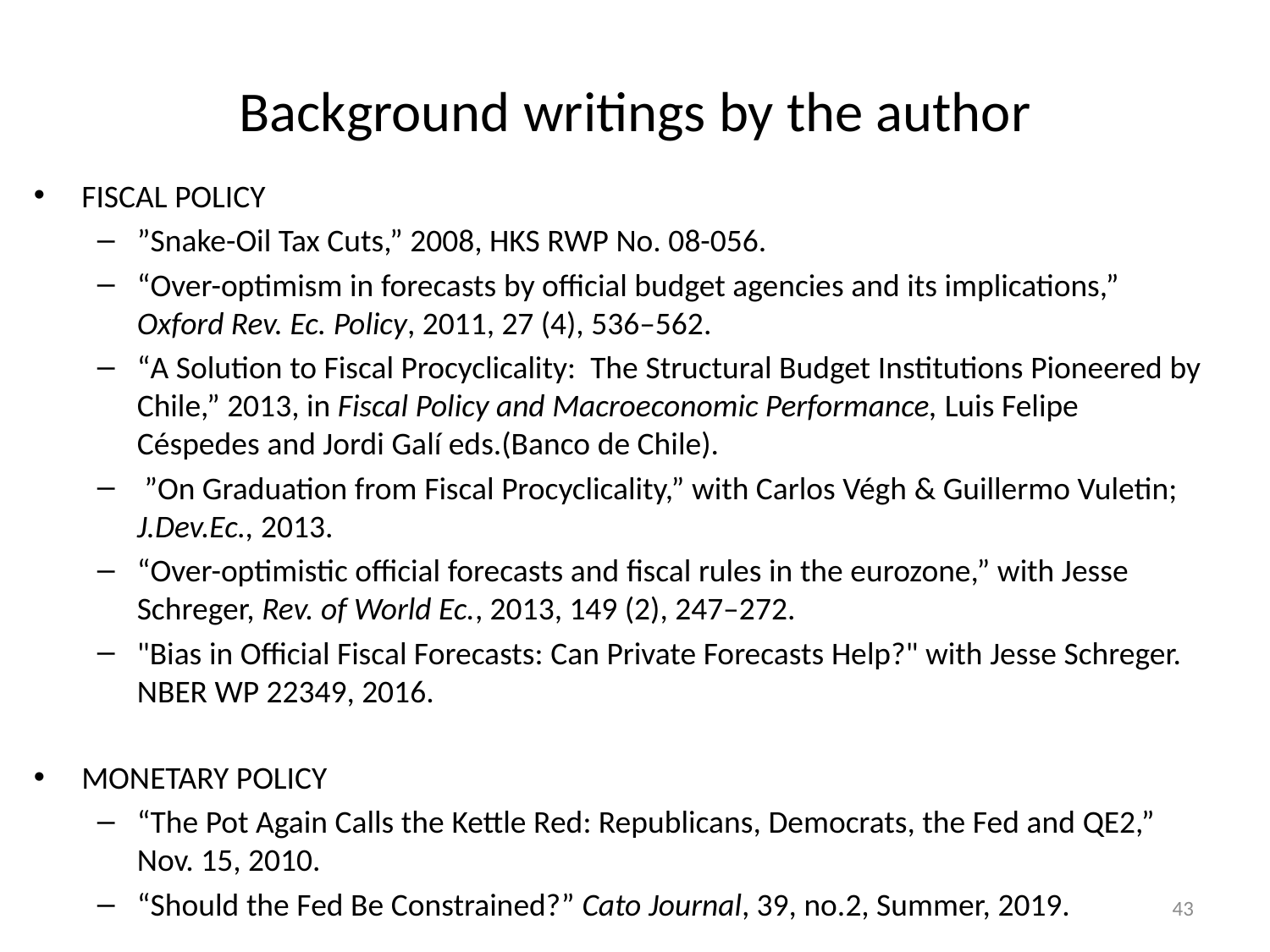

# Background writings by the author
FISCAL POLICY
”Snake-Oil Tax Cuts,” 2008, HKS RWP No. 08-056.
“Over-optimism in forecasts by official budget agencies and its implications,” Oxford Rev. Ec. Policy, 2011, 27 (4), 536–562.
“A Solution to Fiscal Procyclicality:  The Structural Budget Institutions Pioneered by Chile,” 2013, in Fiscal Policy and Macroeconomic Performance, Luis Felipe Céspedes and Jordi Galí eds.(Banco de Chile).
 ”On Graduation from Fiscal Procyclicality,” with Carlos Végh & Guillermo Vuletin; J.Dev.Ec., 2013.
“Over-optimistic official forecasts and fiscal rules in the eurozone,” with Jesse Schreger, Rev. of World Ec., 2013, 149 (2), 247–272.
"Bias in Official Fiscal Forecasts: Can Private Forecasts Help?" with Jesse Schreger.  
NBER WP 22349, 2016.

MONETARY POLICY
“The Pot Again Calls the Kettle Red: Republicans, Democrats, the Fed and QE2,” Nov. 15, 2010.
“Should the Fed Be Constrained?” Cato Journal, 39, no.2, Summer, 2019.
43